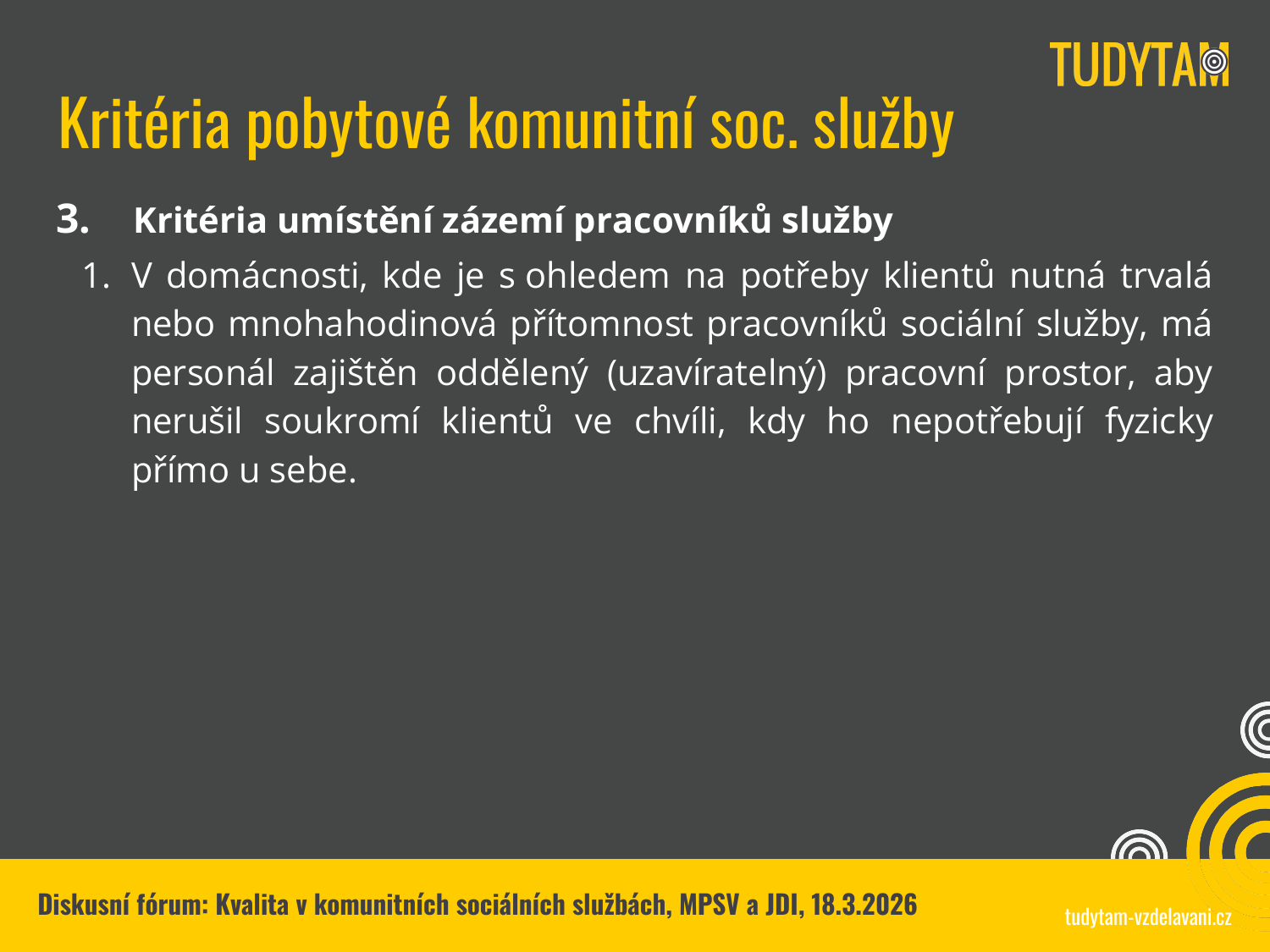

# Kritéria pobytové komunitní soc. služby
3.    Kritéria umístění zázemí pracovníků služby
V domácnosti, kde je s ohledem na potřeby klientů nutná trvalá nebo mnohahodinová přítomnost pracovníků sociální služby, má personál zajištěn oddělený (uzavíratelný) pracovní prostor, aby nerušil soukromí klientů ve chvíli, kdy ho nepotřebují fyzicky přímo u sebe.
Diskusní fórum: Kvalita v komunitních sociálních službách, MPSV a JDI, 18.3.2026